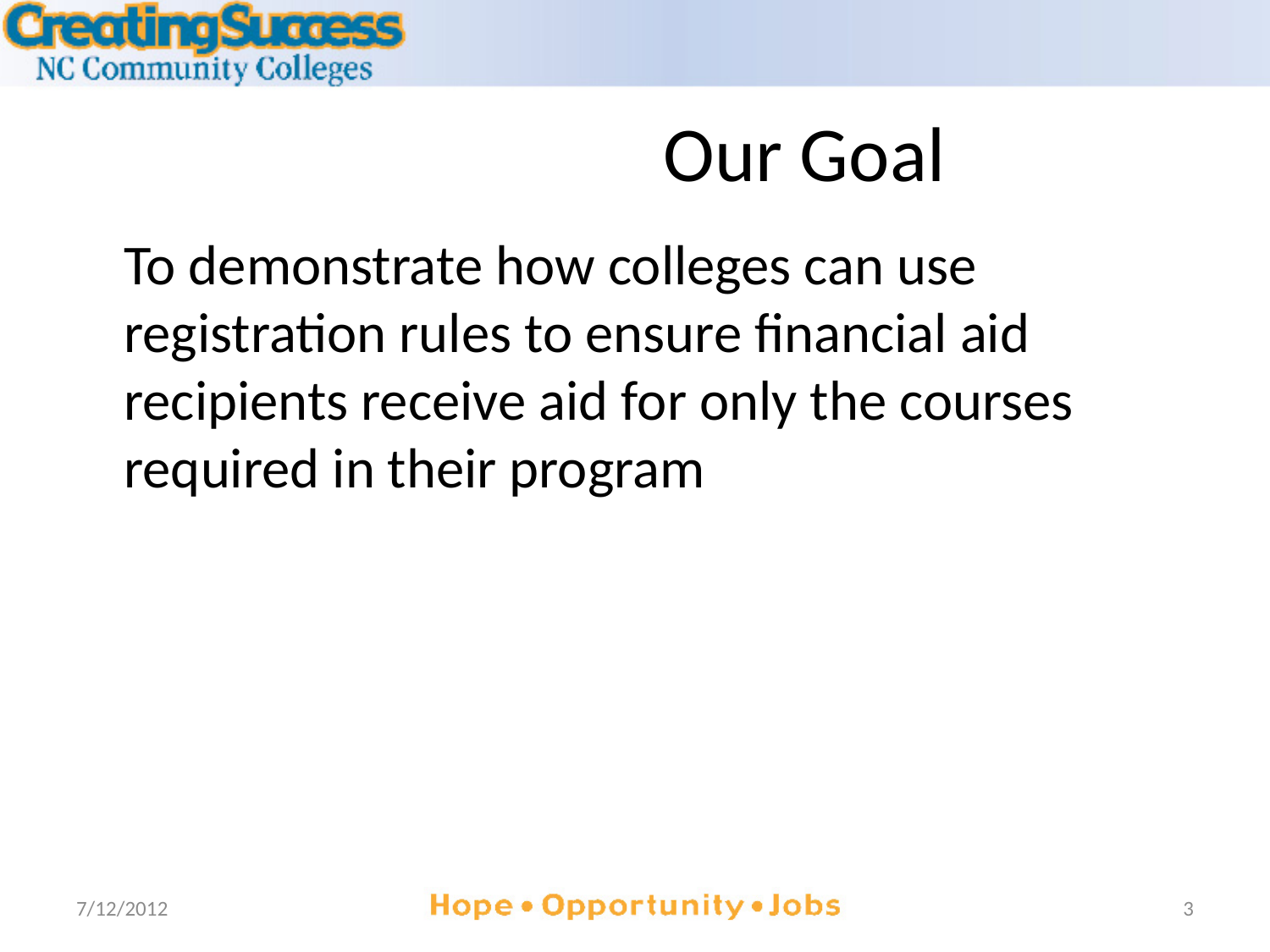

# Our Goal
	To demonstrate how colleges can use registration rules to ensure financial aid recipients receive aid for only the courses required in their program
7/12/2012
3